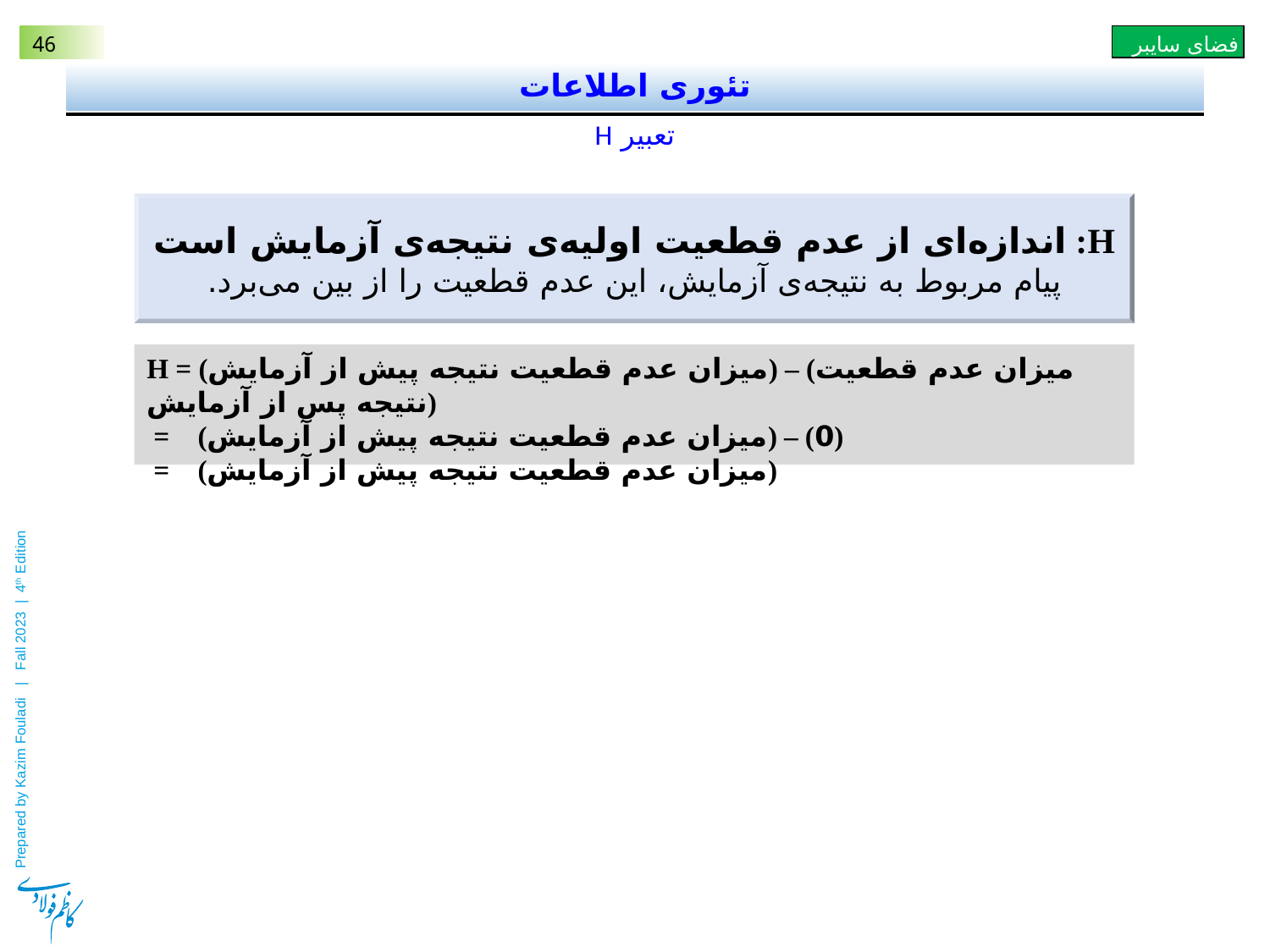

# تئوری اطلاعات
تعبیر H

H: اندازه‌ای از عدم قطعیت اولیه‌ی نتیجه‌ی آزمایش است
پیام مربوط به نتیجه‌ی آزمایش، این عدم قطعیت را از بین می‌برد.
H = (میزان عدم قطعیت نتیجه پیش از آزمایش) – (میزان عدم قطعیت نتیجه پس از آزمایش)
 =    (میزان عدم قطعیت نتیجه پیش از آزمایش) – (0)
 =    (میزان عدم قطعیت نتیجه پیش از آزمایش)